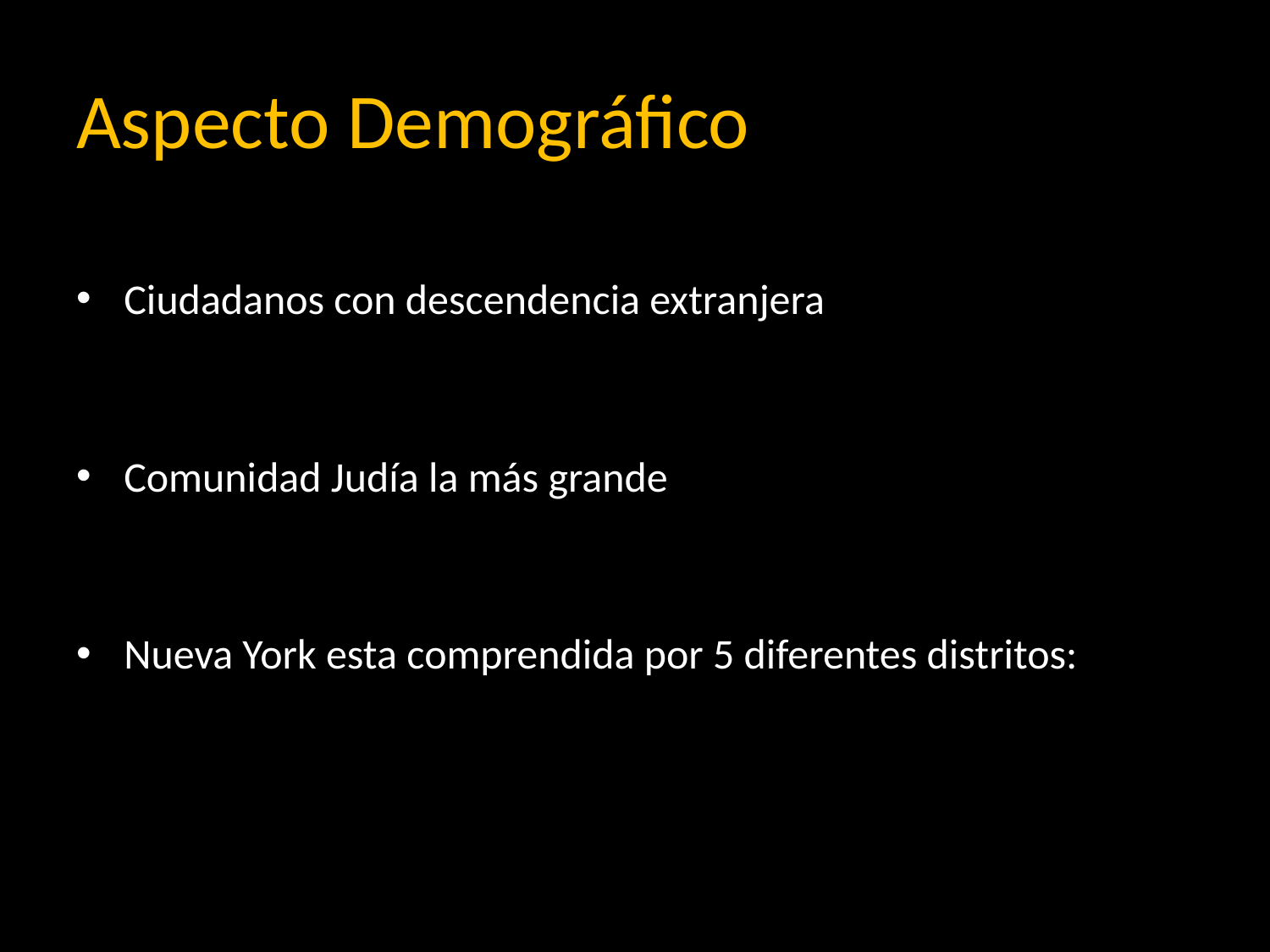

# Aspecto Demográfico

Ciudadanos con descendencia extranjera

Comunidad Judía la más grande

Nueva York esta comprendida por 5 diferentes distritos: